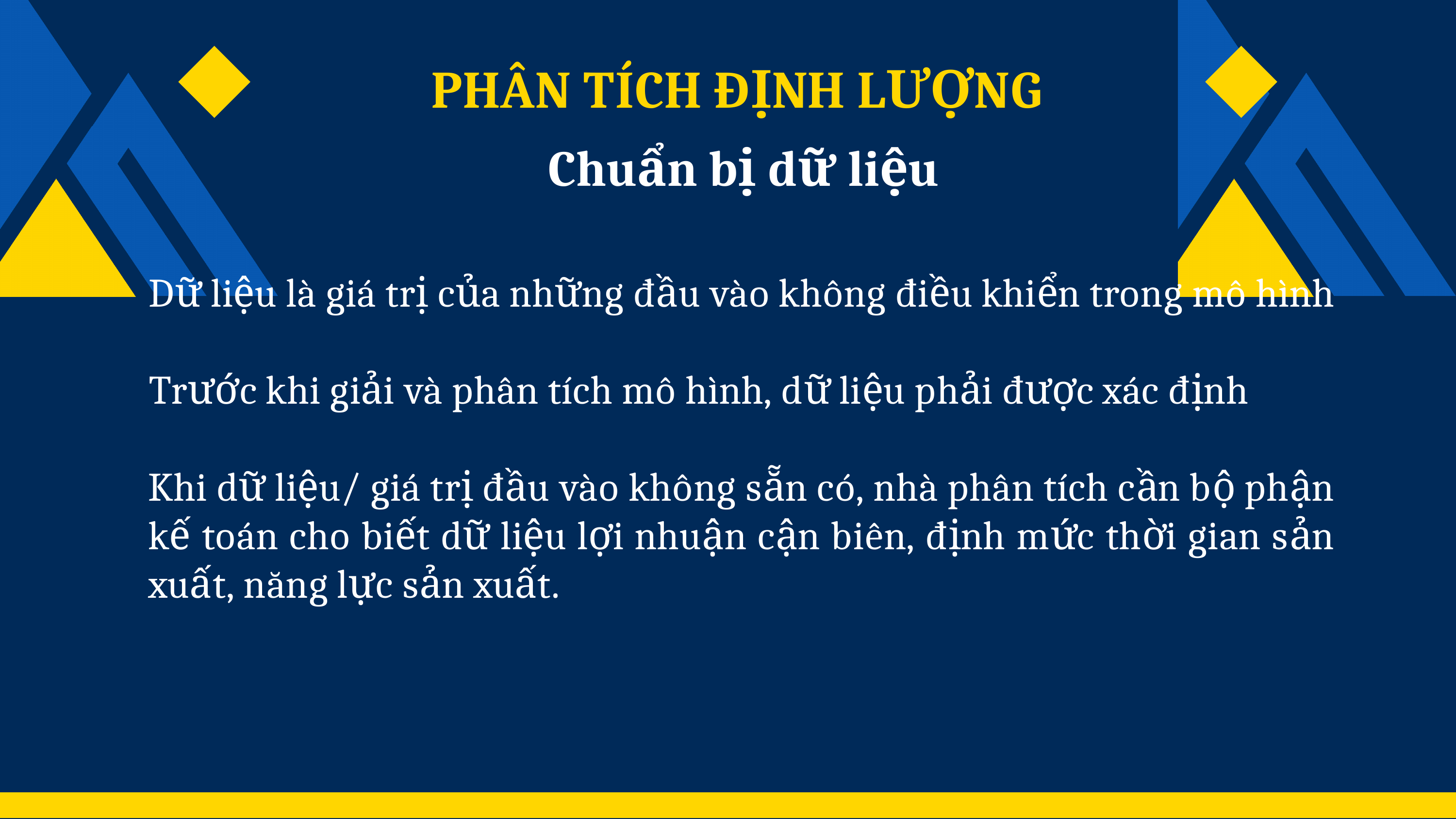

PHÂN TÍCH ĐỊNH LƯỢNG

Chuẩn bị dữ liệu
Dữ liệu là giá trị của những đầu vào không điều khiển trong mô hình

Trước khi giải và phân tích mô hình, dữ liệu phải được xác định

Khi dữ liệu/ giá trị đầu vào không sẵn có, nhà phân tích cần bộ phận kế toán cho biết dữ liệu lợi nhuận cận biên, định mức thời gian sản xuất, năng lực sản xuất.